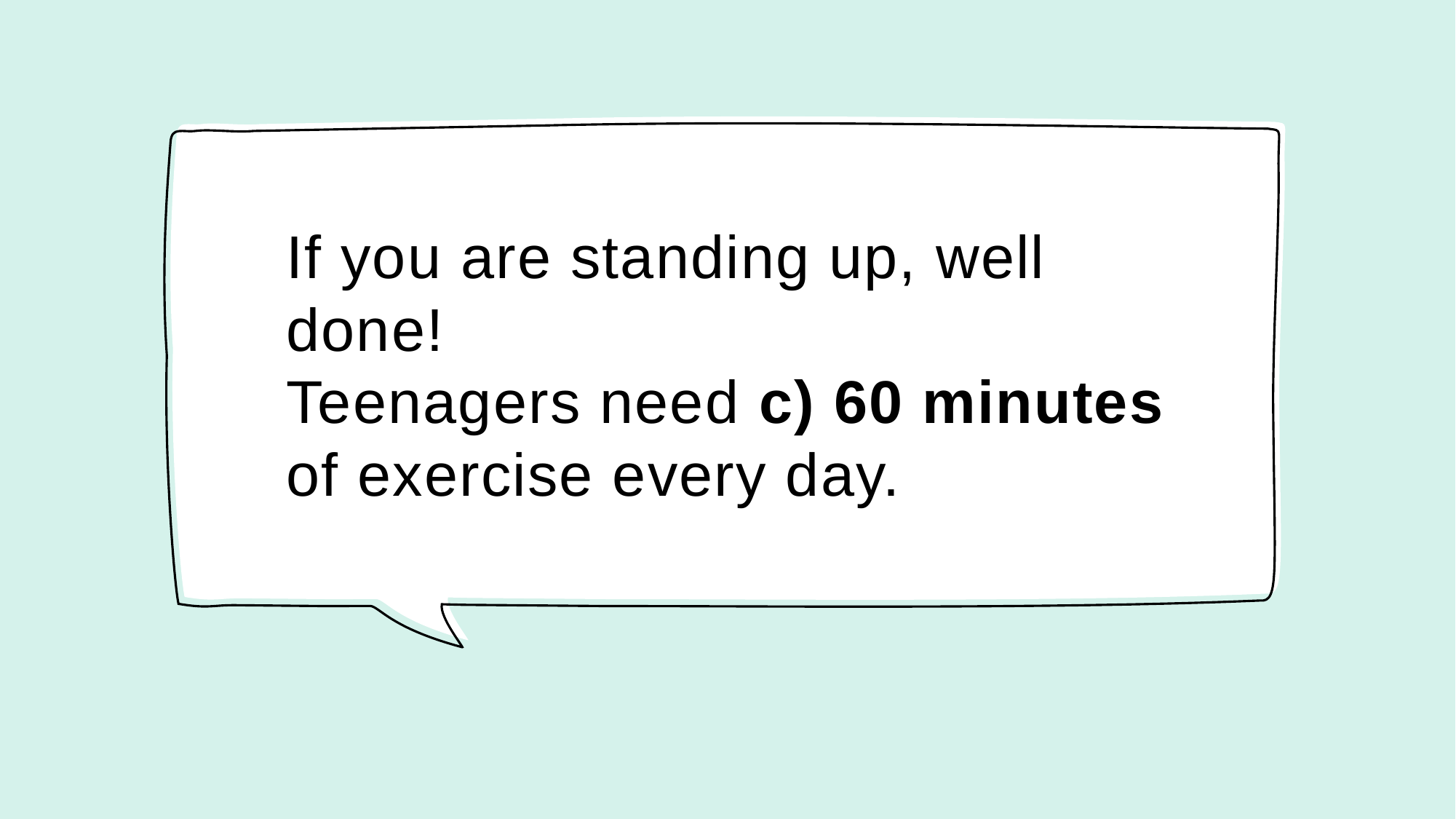

# If you are standing up, well done! Teenagers need c) 60 minutes of exercise every day.